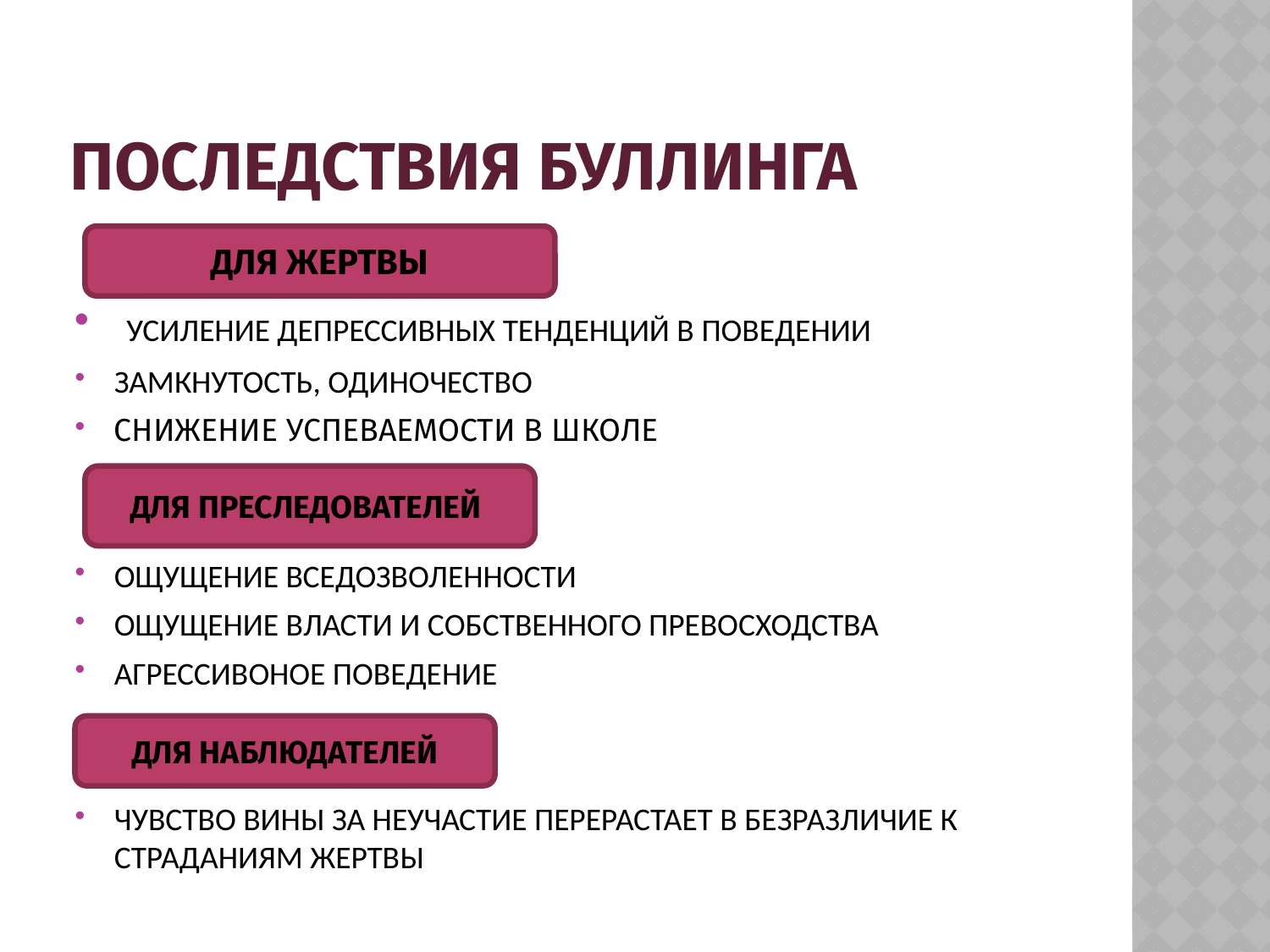

# ПОСЛЕДСТВИЯ БУЛЛИНГА

 УСИЛЕНИЕ ДЕПРЕССИВНЫХ ТЕНДЕНЦИЙ В ПОВЕДЕНИИ
ЗАМКНУТОСТЬ, ОДИНОЧЕСТВО
СНИЖЕНИЕ УСПЕВАЕМОСТИ В ШКОЛЕ

ОЩУЩЕНИЕ ВСЕДОЗВОЛЕННОСТИ
ОЩУЩЕНИЕ ВЛАСТИ И СОБСТВЕННОГО ПРЕВОСХОДСТВА
АГРЕССИВОНОЕ ПОВЕДЕНИЕ

ЧУВСТВО ВИНЫ ЗА НЕУЧАСТИЕ ПЕРЕРАСТАЕТ В БЕЗРАЗЛИЧИЕ К СТРАДАНИЯМ ЖЕРТВЫ
ДЛЯ ЖЕРТВЫ
ДЛЯ ПРЕСЛЕДОВАТЕЛЕЙ
ДЛЯ НАБЛЮДАТЕЛЕЙ